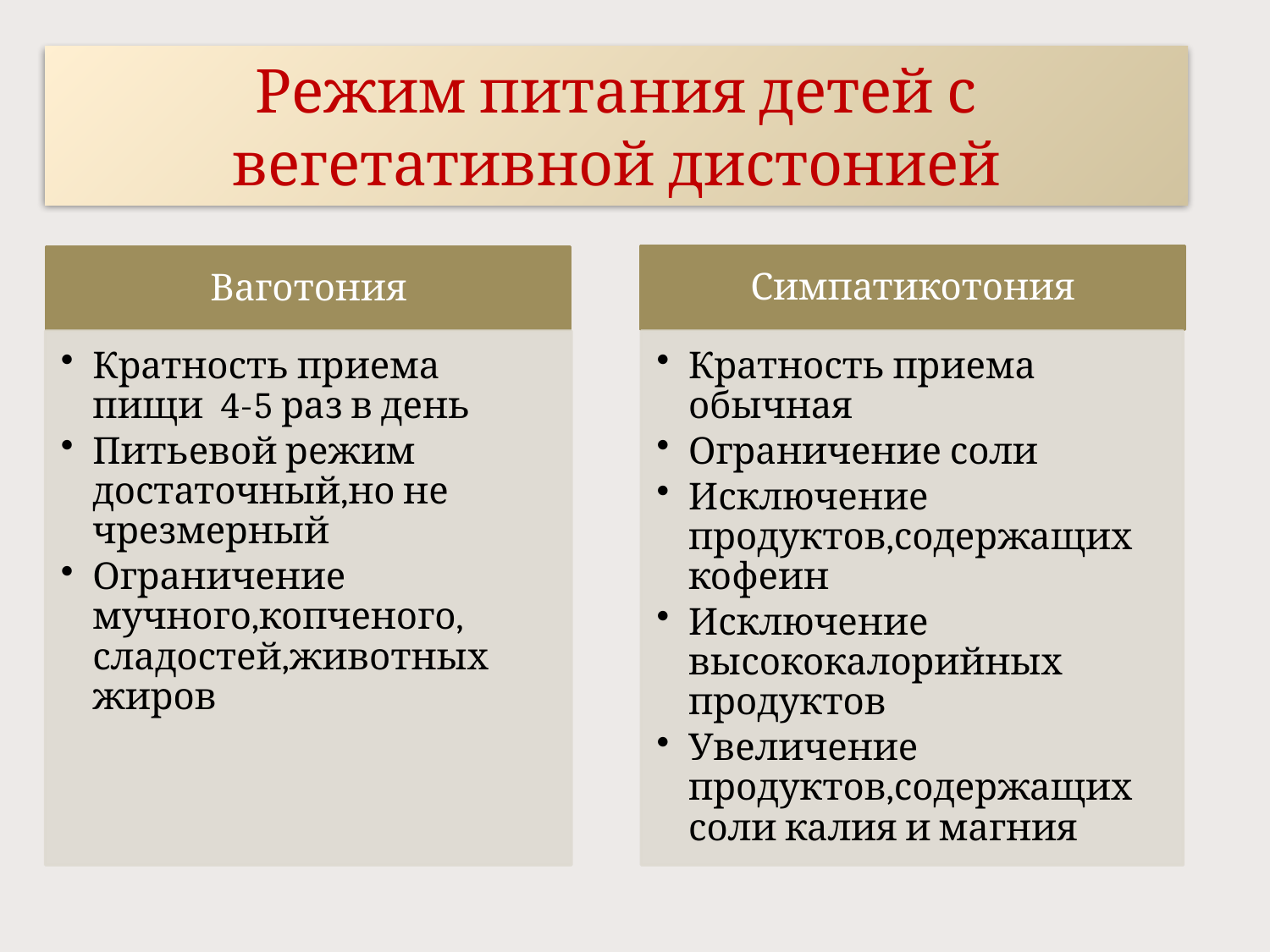

# Режим питания детей с вегетативной дистонией

Ваготония
Кратность приема пищи  4-5 раз в день
Питьевой режим достаточный,но не чрезмерный
Ограничение мучного,копченого, сладостей,животных жиров
Симпатикотония
Кратность приема обычная
Ограничение соли
Исключение продуктов,содержащих кофеин
Исключение высококалорийных продуктов
Увеличение продуктов,содержащих соли калия и магния